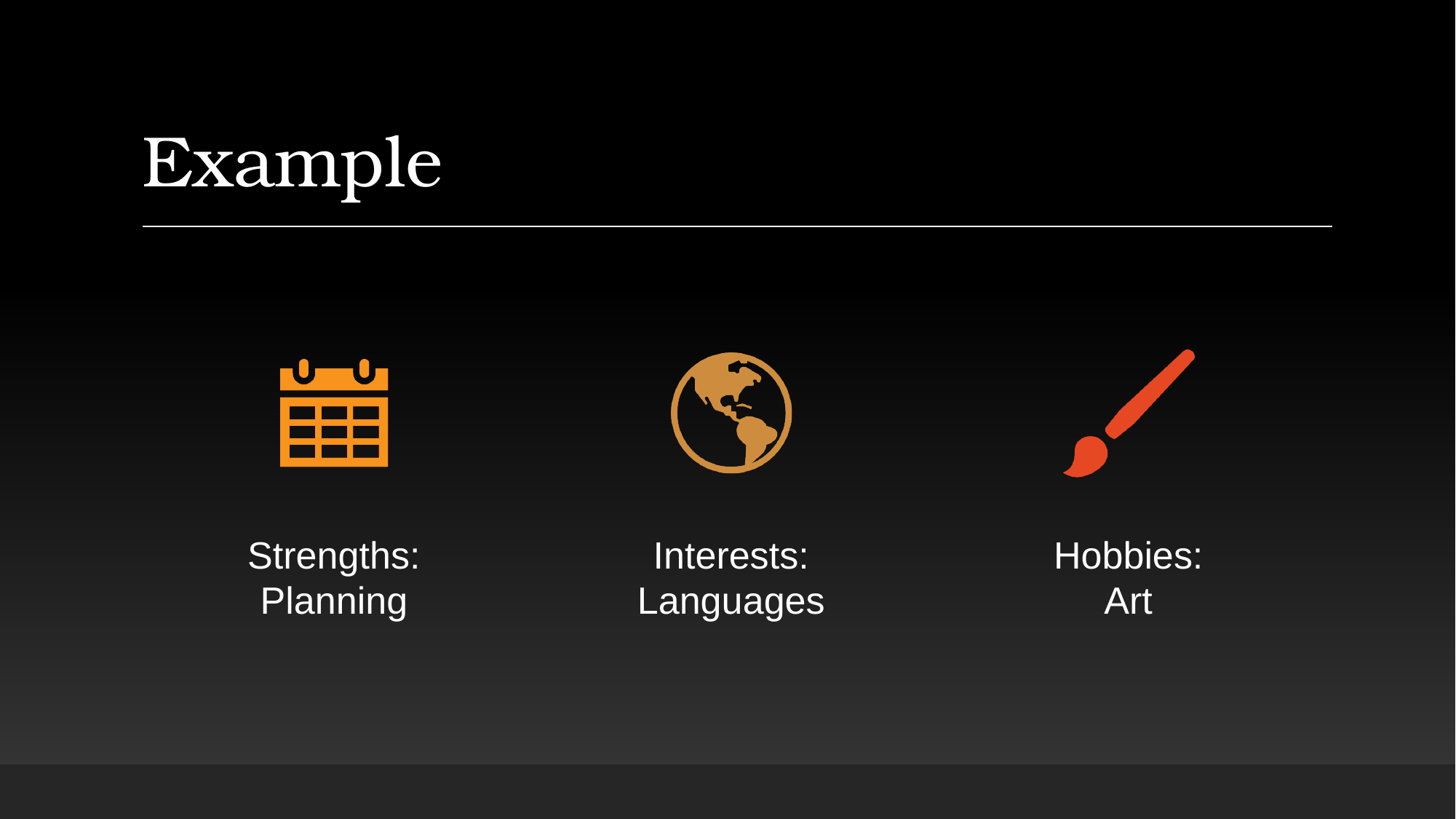

# Example

Strengths:
Planning

Interests:
Languages

Hobbies:
Art